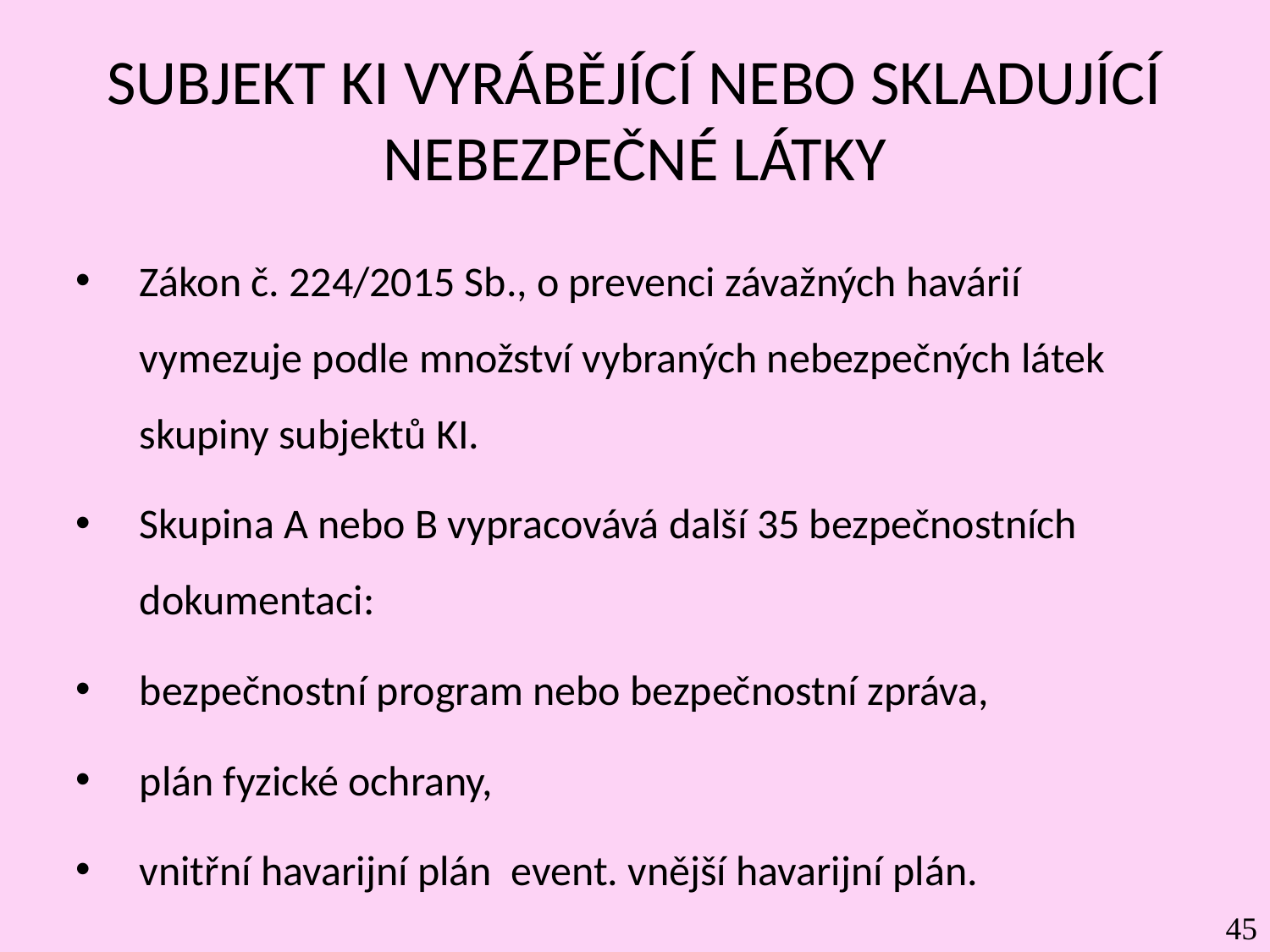

# SUBJEKT KI VYRÁBĚJÍCÍ NEBO SKLADUJÍCÍ NEBEZPEČNÉ LÁTKY
Zákon č. 224/2015 Sb., o prevenci závažných havárií vymezuje podle množství vybraných nebezpečných látek skupiny subjektů KI.
Skupina A nebo B vypracovává další 35 bezpečnostních dokumentaci:
bezpečnostní program nebo bezpečnostní zpráva,
plán fyzické ochrany,
vnitřní havarijní plán  event. vnější havarijní plán.
45